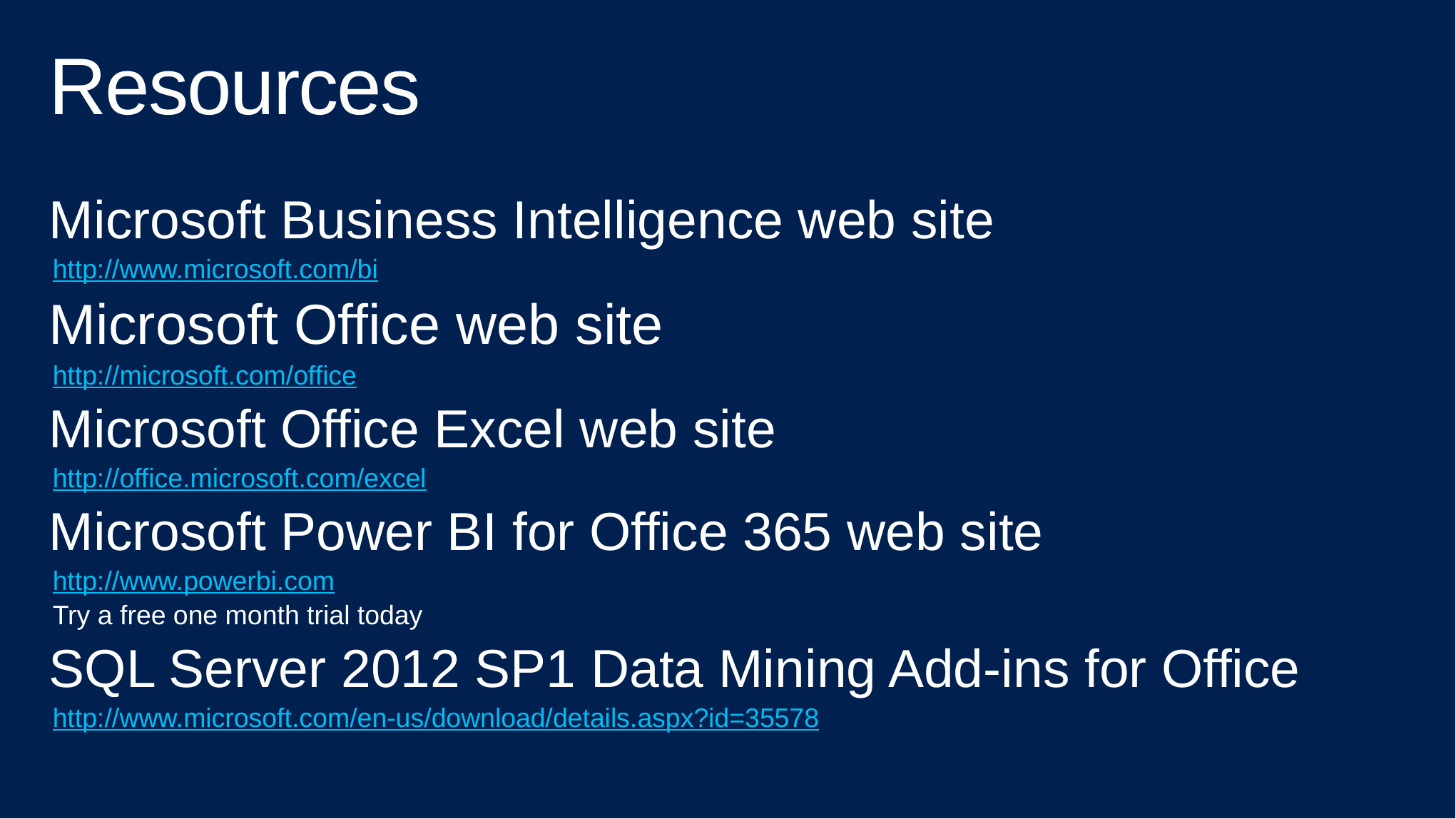

# Resources
Microsoft Business Intelligence web site
http://www.microsoft.com/bi
Microsoft Office web site
http://microsoft.com/office
Microsoft Office Excel web site
http://office.microsoft.com/excel
Microsoft Power BI for Office 365 web site
http://www.powerbi.com
Try a free one month trial today
SQL Server 2012 SP1 Data Mining Add-ins for Office
http://www.microsoft.com/en-us/download/details.aspx?id=35578